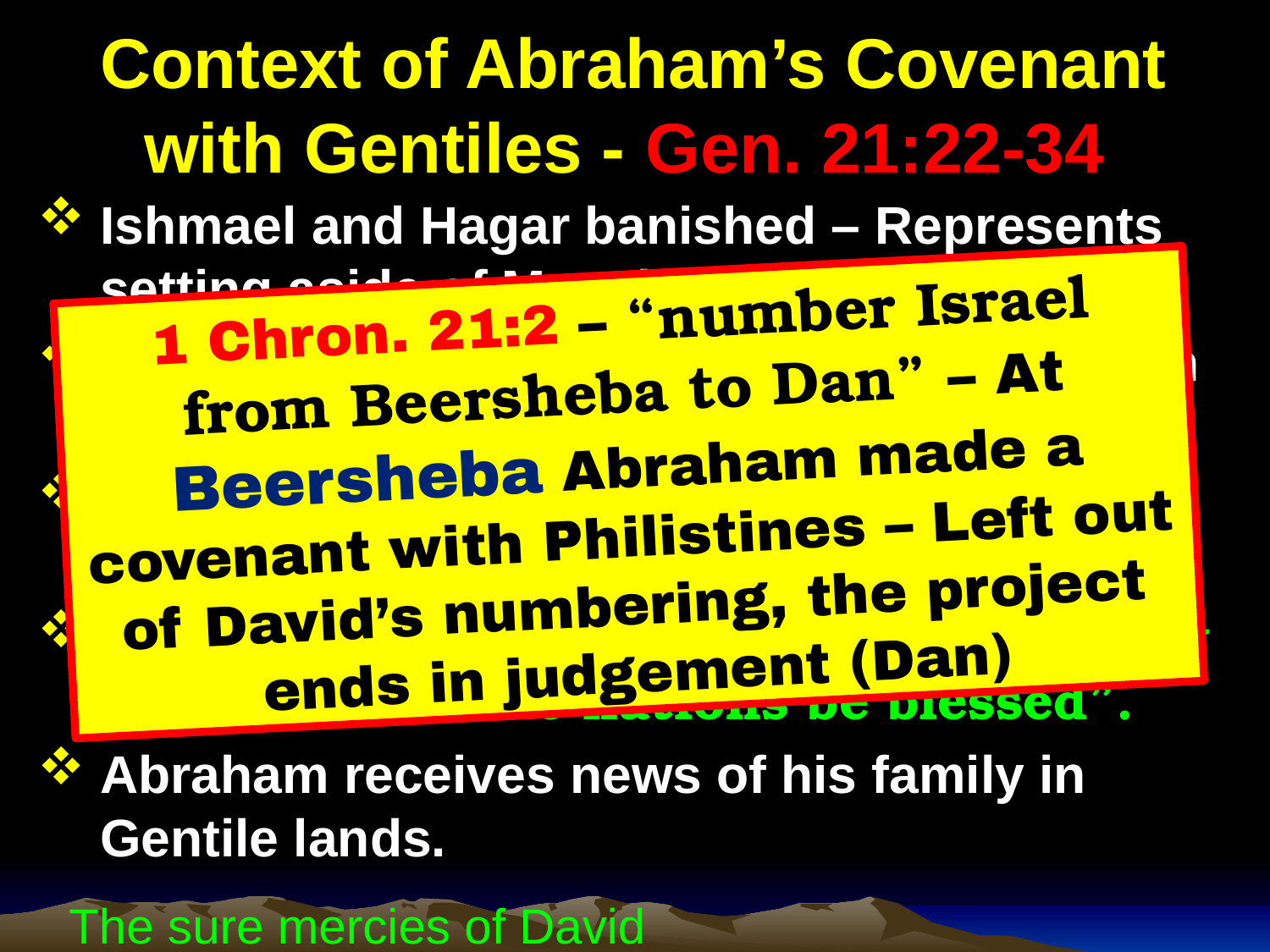

# Context of Abraham’s Covenant with Gentiles - Gen. 21:22-34
Ishmael and Hagar banished – Represents setting aside of Mosaic order (Gal. 4).
Abraham makes a covenant with Abimelech king of the Philistines.
Abraham offers up Isaac as a type of God and Christ in the act of sacrifice.
The covenant made unconditional – “In thy seed shall all the nations be blessed”.
Abraham receives news of his family in Gentile lands.
1 Chron. 21:2 – “number Israel from Beersheba to Dan” – At Beersheba Abraham made a covenant with Philistines – Left out of David’s numbering, the project ends in judgement (Dan)
The sure mercies of David